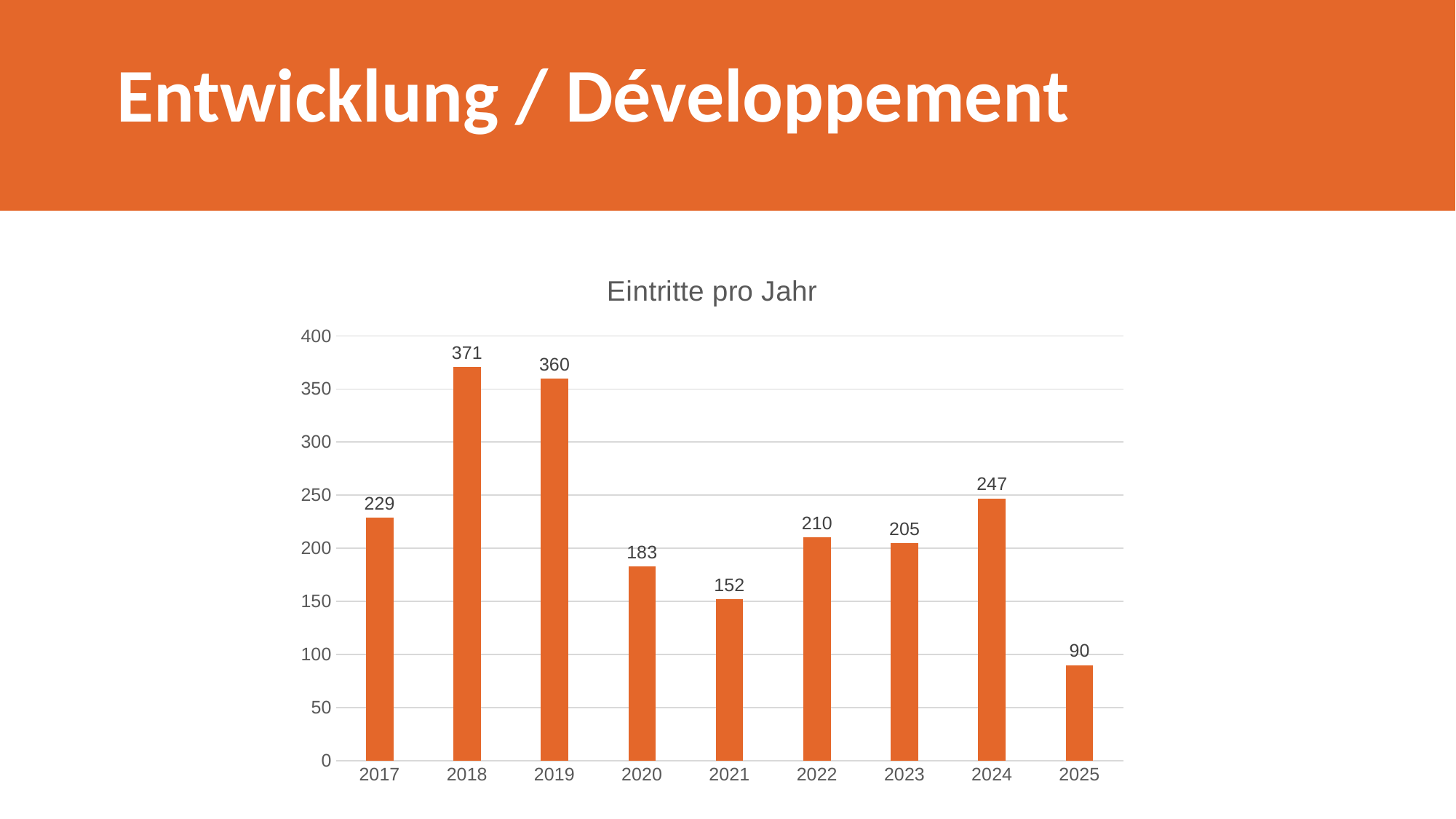

Entwicklung / Développement

### Chart:

| Category | Eintritte pro Jahr |
|---|---|
| 2017 | 229.0 |
| 2018 | 371.0 |
| 2019 | 360.0 |
| 2020 | 183.0 |
| 2021 | 152.0 |
| 2022 | 210.0 |
| 2023 | 205.0 |
| 2024 | 247.0 |
| 2025 | 90.0 |